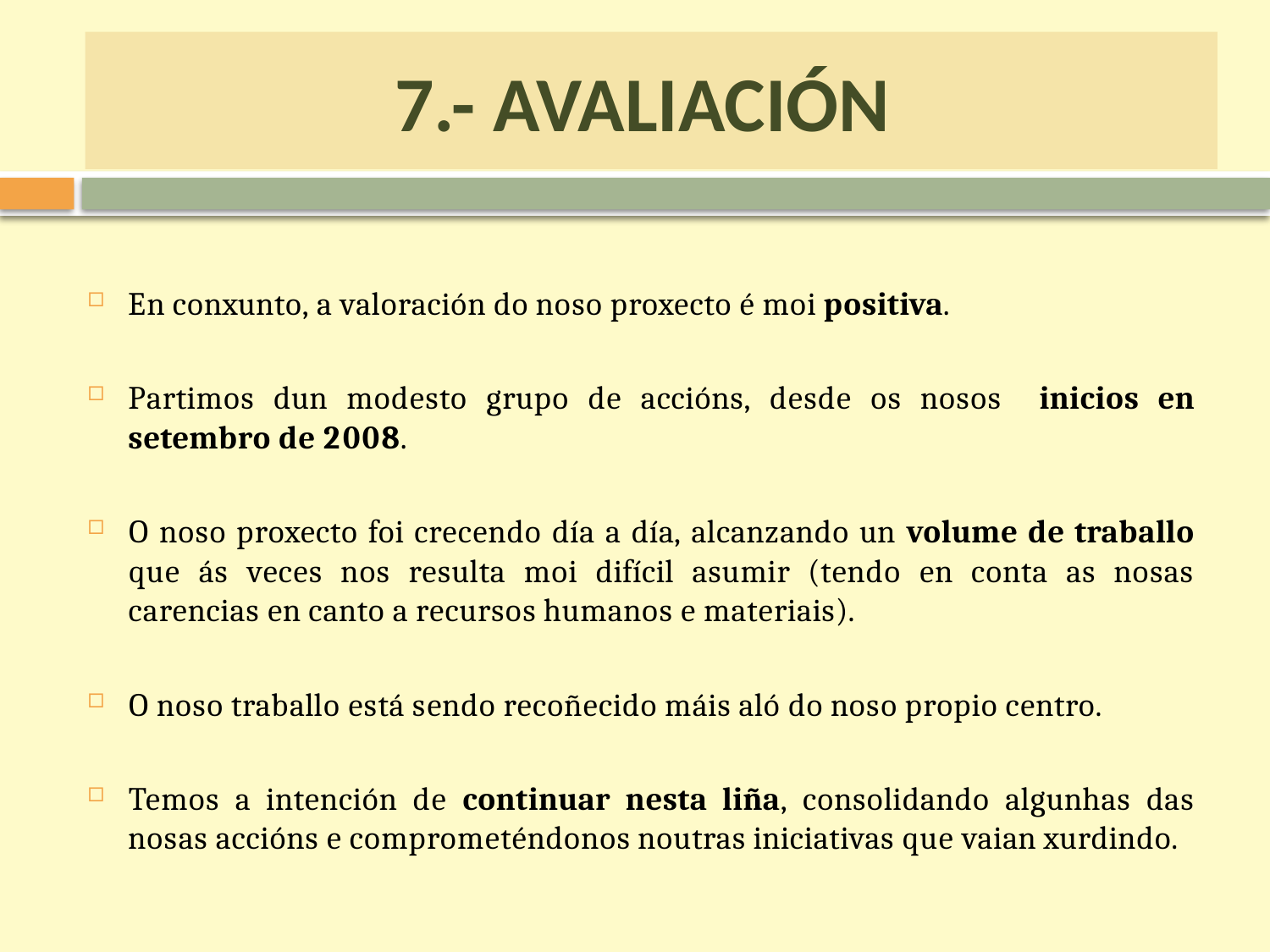

# 7.- AVALIACIÓN
En conxunto, a valoración do noso proxecto é moi positiva.

Partimos dun modesto grupo de accións, desde os nosos  inicios en setembro de 2008.

O noso proxecto foi crecendo día a día, alcanzando un volume de traballo que ás veces nos resulta moi difícil asumir (tendo en conta as nosas carencias en canto a recursos humanos e materiais).

O noso traballo está sendo recoñecido máis aló do noso propio centro.

Temos a intención de continuar nesta liña, consolidando algunhas das nosas accións e comprometéndonos noutras iniciativas que vaian xurdindo.